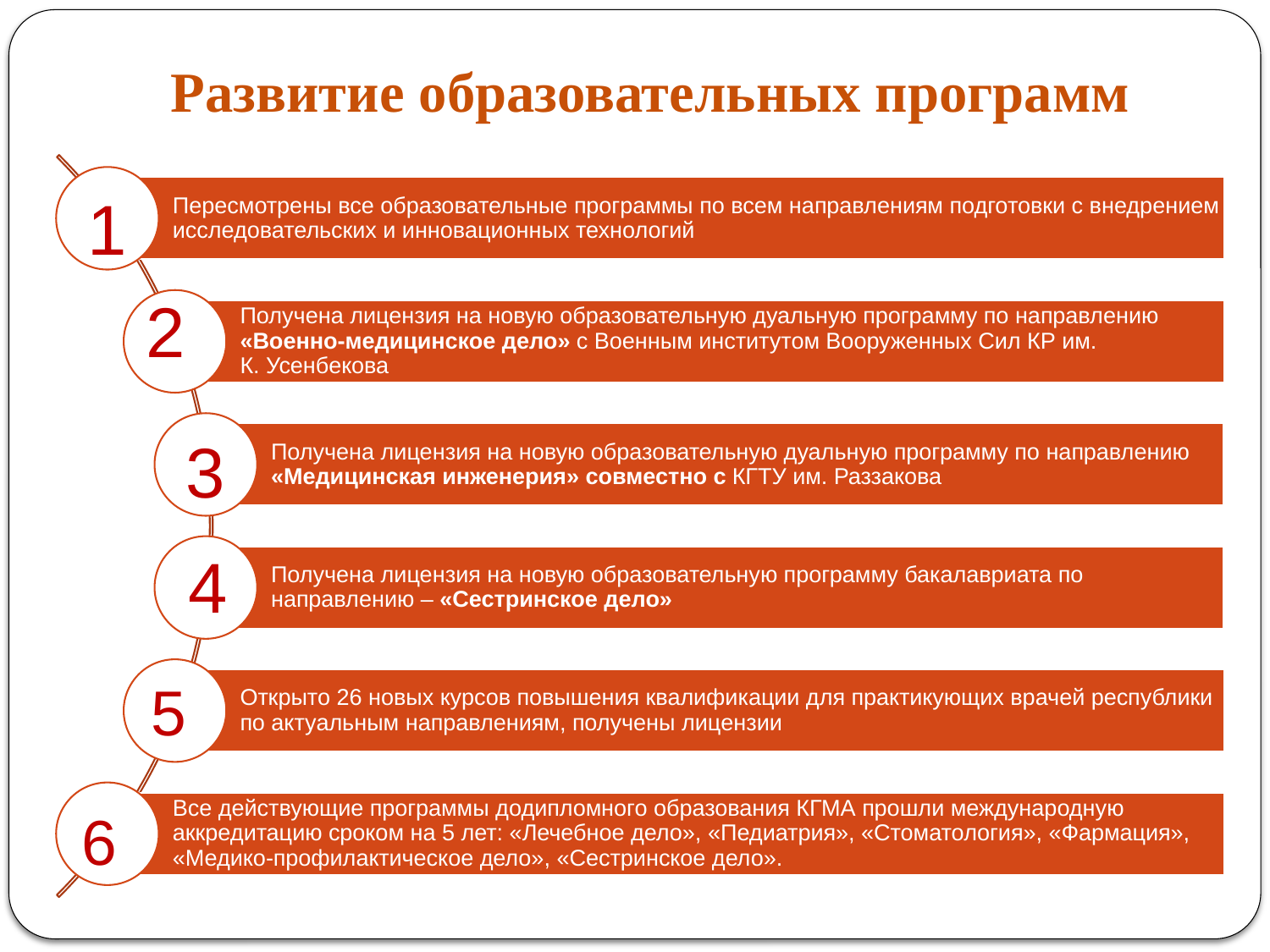

# Развитие образовательных программ
Пересмотрены все образовательные программы по всем направлениям подготовки с внедрением исследовательских и инновационных технологий
Получена лицензия на новую образовательную дуальную программу по направлению «Военно-медицинское дело» с Военным институтом Вооруженных Сил КР им. К. Усенбекова
Получена лицензия на новую образовательную дуальную программу по направлению «Медицинская инженерия» совместно с КГТУ им. Раззакова
Получена лицензия на новую образовательную программу бакалавриата по направлению – «Сестринское дело»
Открыто 26 новых курсов повышения квалификации для практикующих врачей республики по актуальным направлениям, получены лицензии
Все действующие программы додипломного образования КГМА прошли международную аккредитацию сроком на 5 лет: «Лечебное дело», «Педиатрия», «Стоматология», «Фармация», «Медико-профилактическое дело», «Сестринское дело».
1
2
3
4
5
6